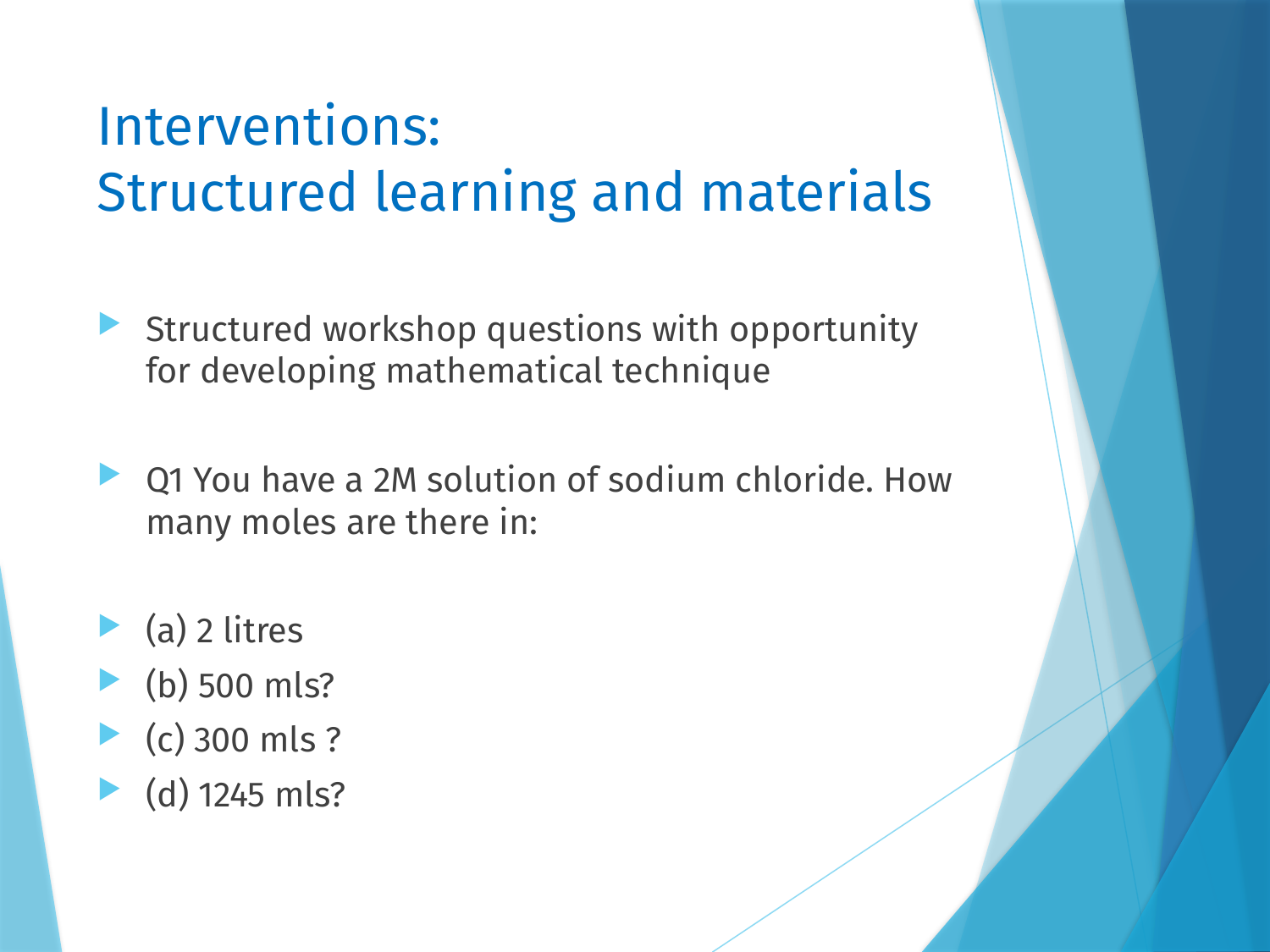

# Interventions: Structured learning and materials
Structured workshop questions with opportunity for developing mathematical technique

Q1 You have a 2M solution of sodium chloride. How many moles are there in:

(a) 2 litres
(b) 500 mls?
(c) 300 mls ?
(d) 1245 mls?